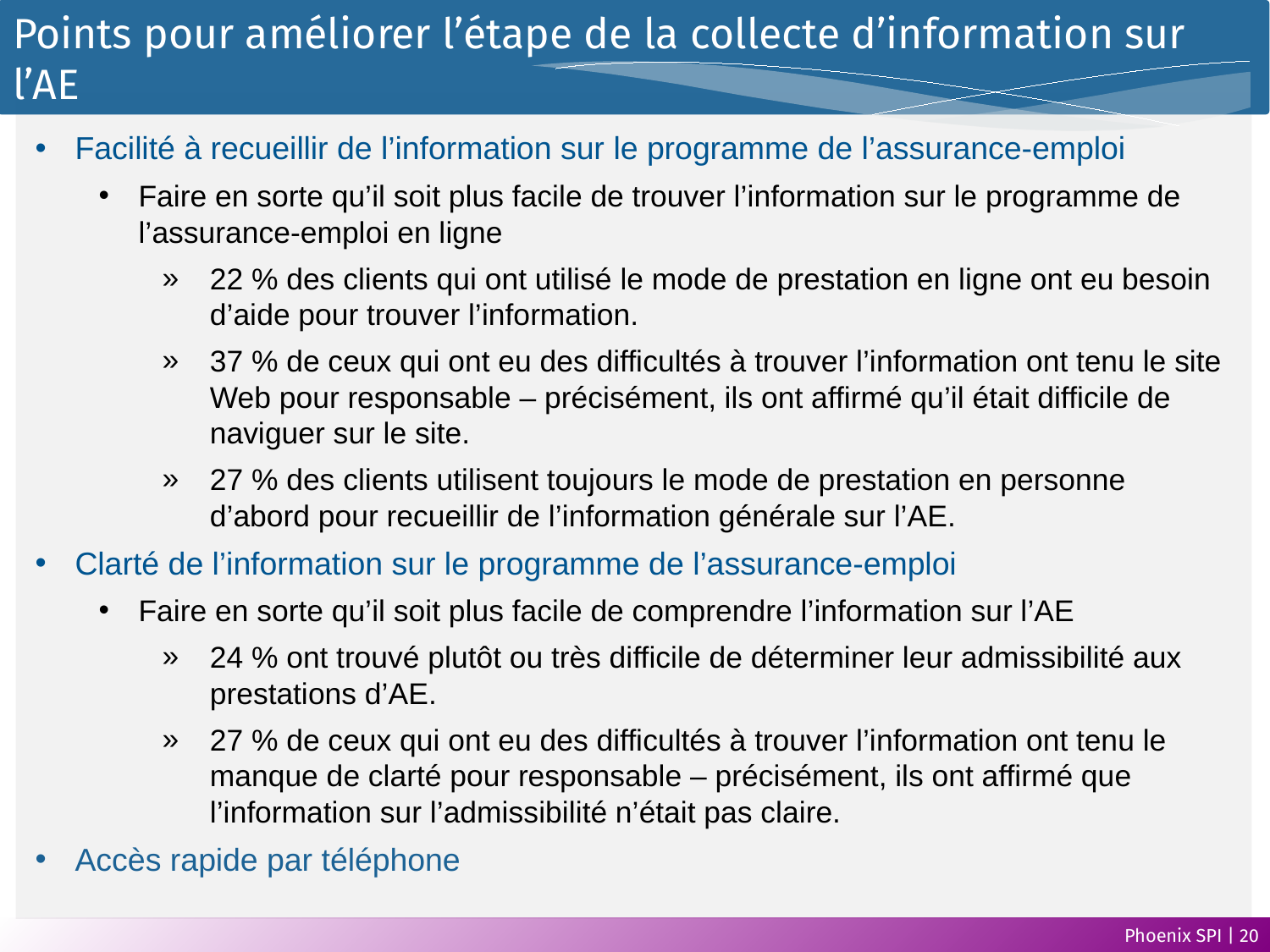

# Points pour améliorer l’étape de la collecte d’information sur l’AE
Facilité à recueillir de l’information sur le programme de l’assurance-emploi
Faire en sorte qu’il soit plus facile de trouver l’information sur le programme de l’assurance-emploi en ligne
22 % des clients qui ont utilisé le mode de prestation en ligne ont eu besoin d’aide pour trouver l’information.
37 % de ceux qui ont eu des difficultés à trouver l’information ont tenu le site Web pour responsable – précisément, ils ont affirmé qu’il était difficile de naviguer sur le site.
27 % des clients utilisent toujours le mode de prestation en personne d’abord pour recueillir de l’information générale sur l’AE.
Clarté de l’information sur le programme de l’assurance-emploi
Faire en sorte qu’il soit plus facile de comprendre l’information sur l’AE
24 % ont trouvé plutôt ou très difficile de déterminer leur admissibilité aux prestations d’AE.
27 % de ceux qui ont eu des difficultés à trouver l’information ont tenu le manque de clarté pour responsable – précisément, ils ont affirmé que l’information sur l’admissibilité n’était pas claire.
Accès rapide par téléphone